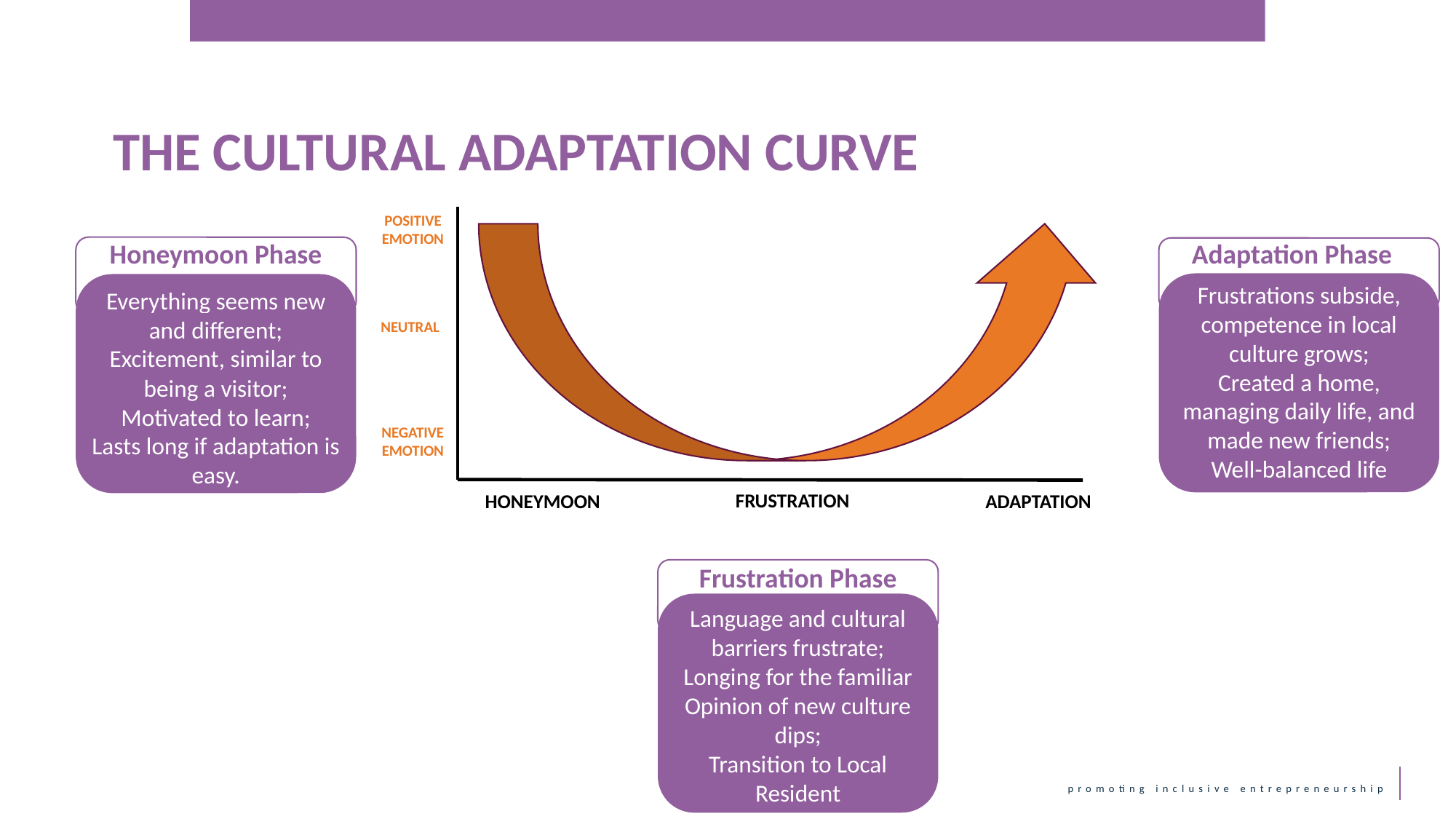

THE CULTURAL ADAPTATION CURVE

POSITIVE EMOTION

Honeymoon Phase
Adaptation Phase

Frustrations subside, competence in local culture grows;
Created a home, managing daily life, and made new friends;
Well-balanced life

Everything seems new and different;
Excitement, similar to being a visitor;
Motivated to learn;
Lasts long if adaptation is easy.
NEUTRAL
NEGATIVE EMOTION
FRUSTRATION
HONEYMOON
ADAPTATION
Frustration Phase

Language and cultural barriers frustrate;
Longing for the familiar
Opinion of new culture dips;
Transition to Local Resident